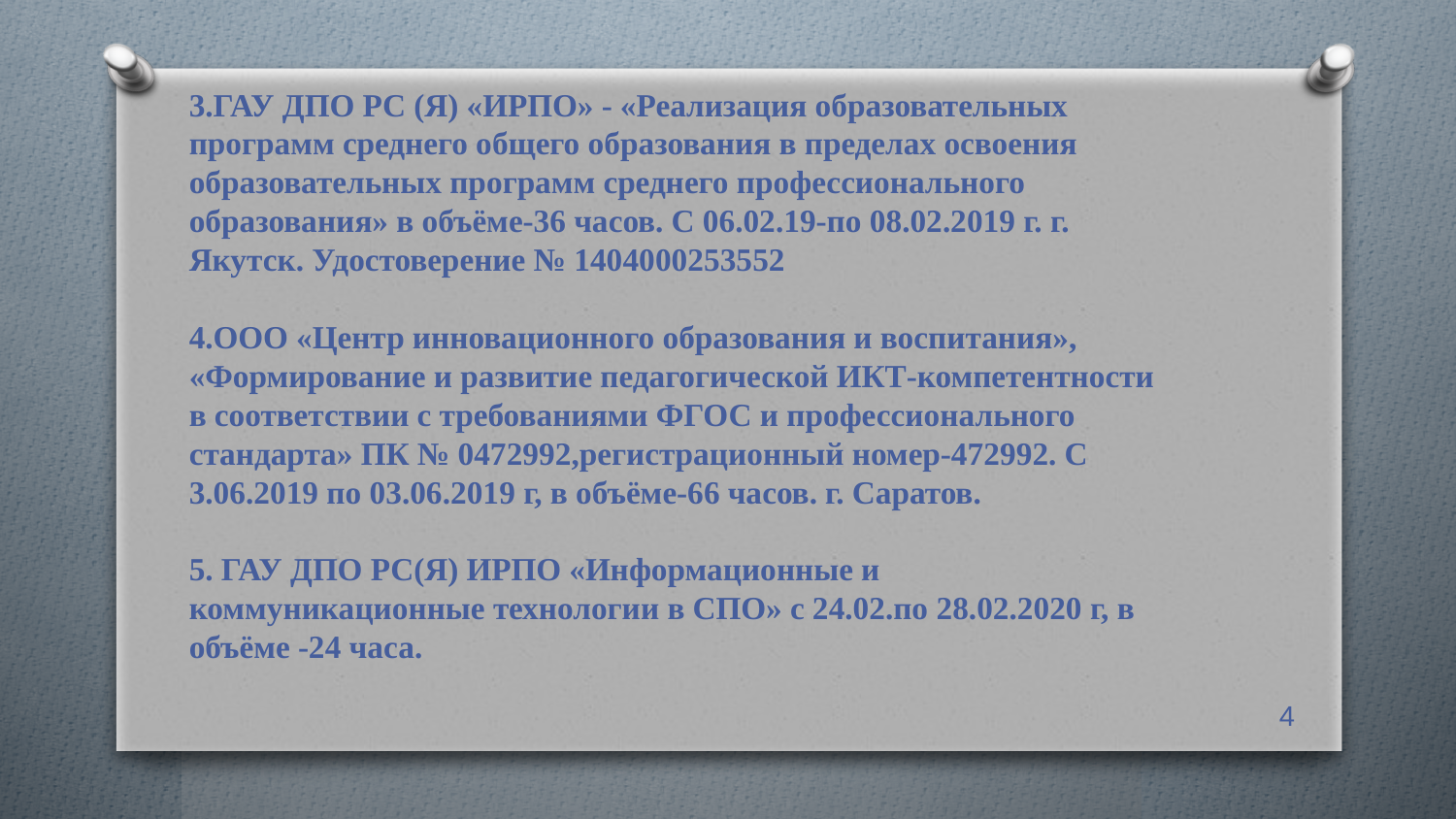

3.ГАУ ДПО РС (Я) «ИРПО» - «Реализация образовательных программ среднего общего образования в пределах освоения образовательных программ среднего профессионального образования» в объёме-36 часов. С 06.02.19-по 08.02.2019 г. г. Якутск. Удостоверение № 1404000253552
4.ООО «Центр инновационного образования и воспитания», «Формирование и развитие педагогической ИКТ-компетентности в соответствии с требованиями ФГОС и профессионального стандарта» ПК № 0472992,регистрационный номер-472992. С 3.06.2019 по 03.06.2019 г, в объёме-66 часов. г. Саратов.
5. ГАУ ДПО РС(Я) ИРПО «Информационные и коммуникационные технологии в СПО» с 24.02.по 28.02.2020 г, в объёме -24 часа.
4